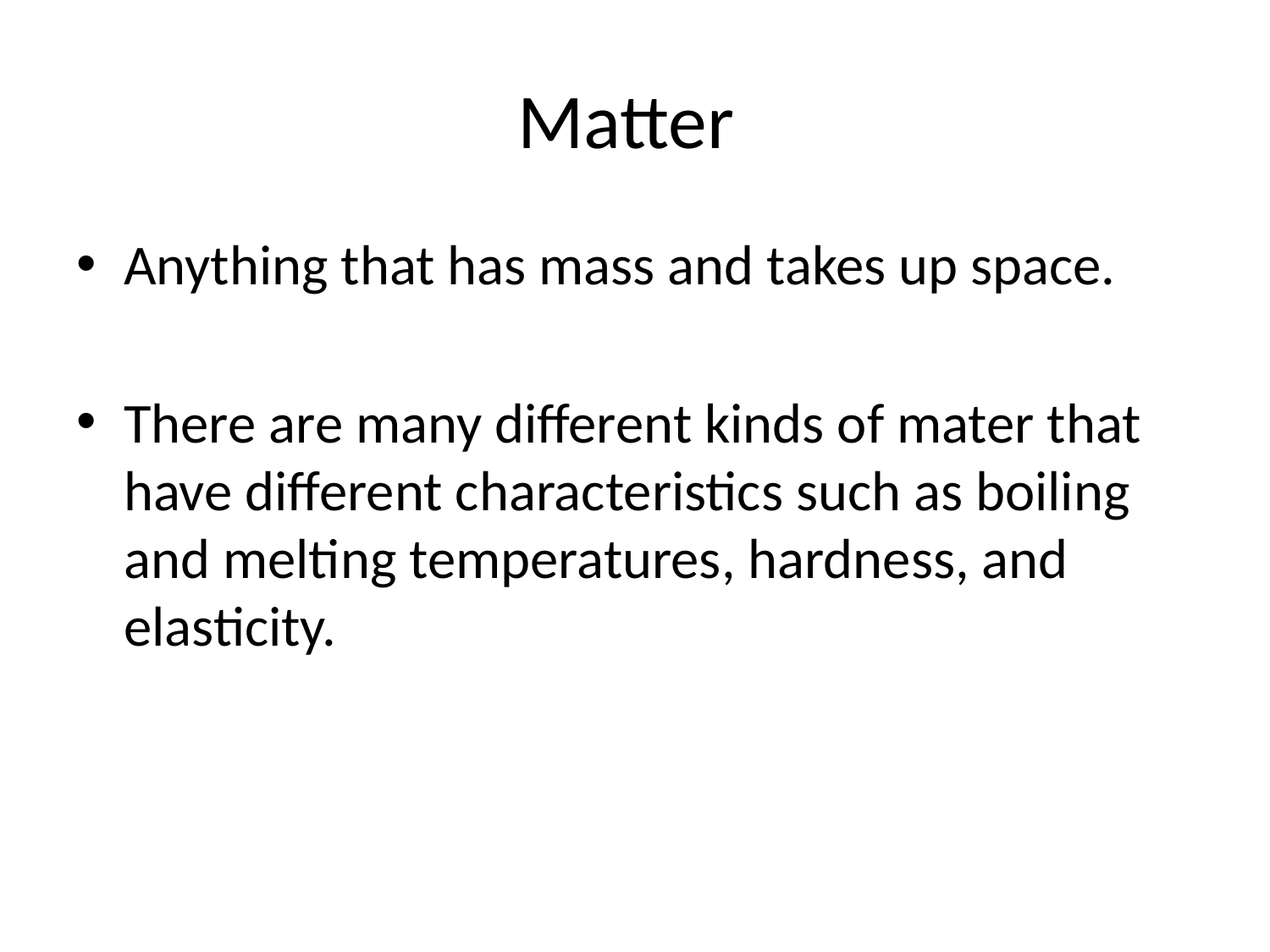

# Matter
Anything that has mass and takes up space.

There are many different kinds of mater that have different characteristics such as boiling and melting temperatures, hardness, and elasticity.